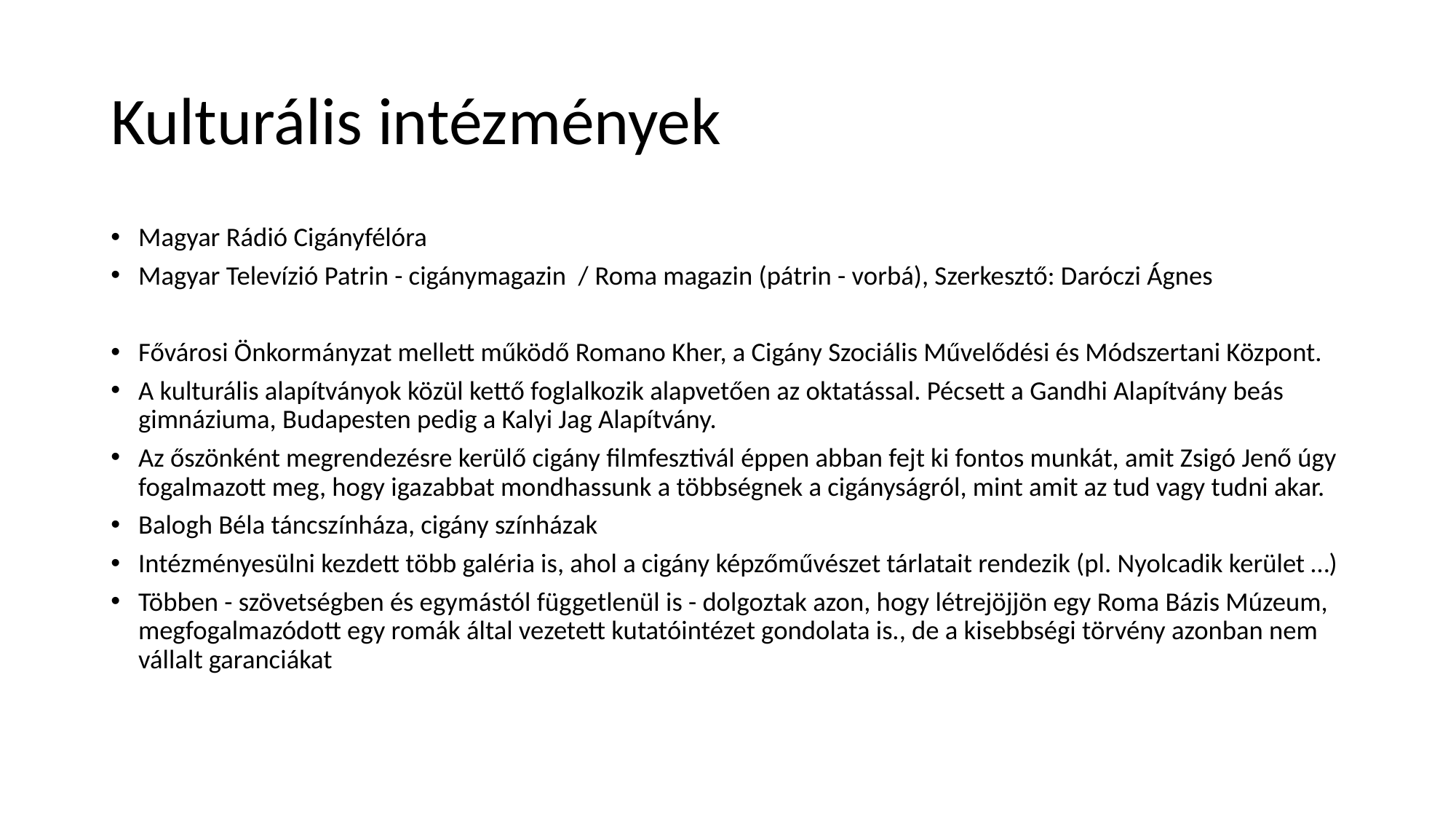

# Kulturális intézmények
Magyar Rádió Cigányfélóra
Magyar Televízió Patrin - cigánymagazin  / Roma magazin (pátrin - vorbá), Szerkesztő: Daróczi Ágnes

Fővárosi Önkormányzat mellett működő Romano Kher, a Cigány Szociális Művelődési és Módszertani Központ.
A kulturális alapítványok közül kettő foglalkozik alapvetően az oktatással. Pécsett a Gandhi Alapítvány beás gimnáziuma, Budapesten pedig a Kalyi Jag Alapítvány.
Az őszönként megrendezésre kerülő cigány filmfesztivál éppen abban fejt ki fontos munkát, amit Zsigó Jenő úgy fogalmazott meg, hogy iga­zabbat mondhassunk a többségnek a cigányságról, mint amit az tud vagy tudni akar.
Balogh Béla táncszínháza, cigány színházak
Intézményesülni kezdett több galéria is, ahol a cigány képzőművészet tárlatait rendezik (pl. Nyolcadik kerület …)
Többen - szövetségben és egymástól függetlenül is - dolgoztak azon, hogy létrejöjjön egy Roma Bázis Múzeum, megfogalmazódott egy romák által vezetett kutatóintézet gondolata is., de a kisebbségi törvény azonban nem vállalt garanciákat